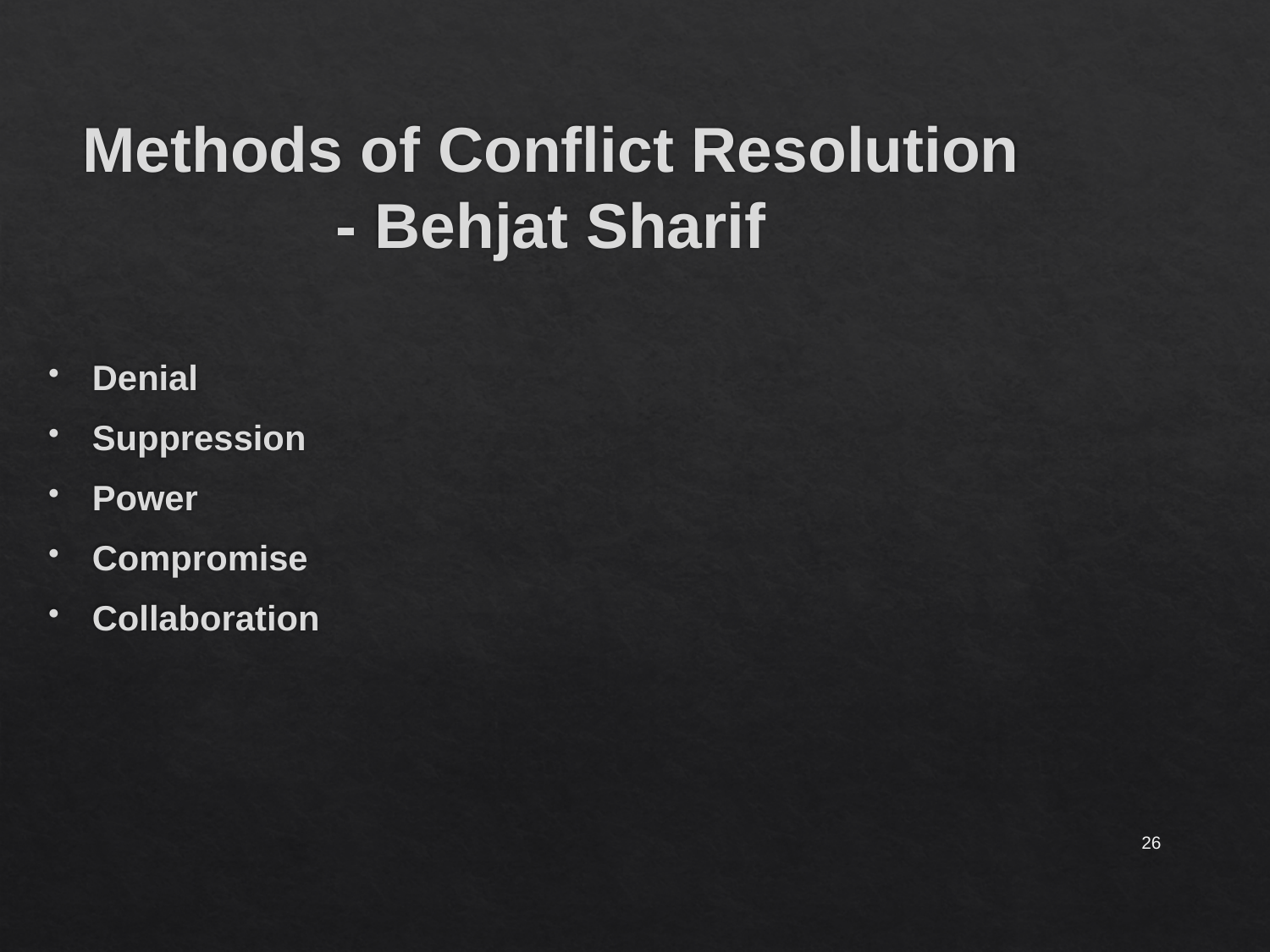

# Methods of Conflict Resolution - Behjat Sharif
Denial
Suppression
Power
Compromise
Collaboration
26